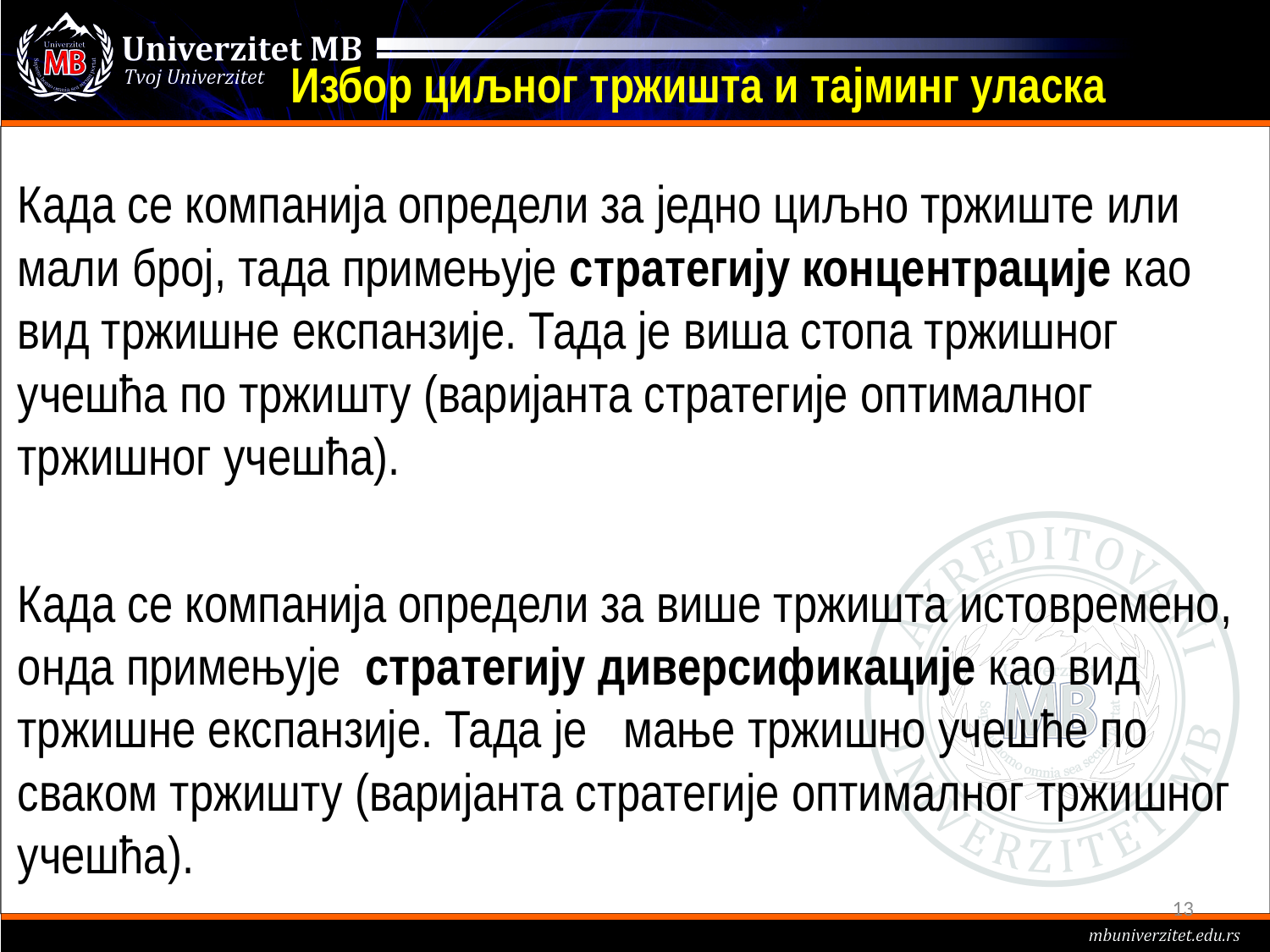

# Избор циљног тржишта и тајминг уласка
Када се компанија определи за једно циљно тржиште или мали број, тада примењује стратегију концентрације као вид тржишне експанзије. Тада је виша стопа тржишног учешћа по тржишту (варијанта стратегије оптималног тржишног учешћа).

Када се компанија определи за више тржишта истовремено, онда примењује  стратегију диверсификације као вид тржишне експанзије. Тада је   мање тржишно учешће по сваком тржишту (варијанта стратегије оптималног тржишног учешћа).
13